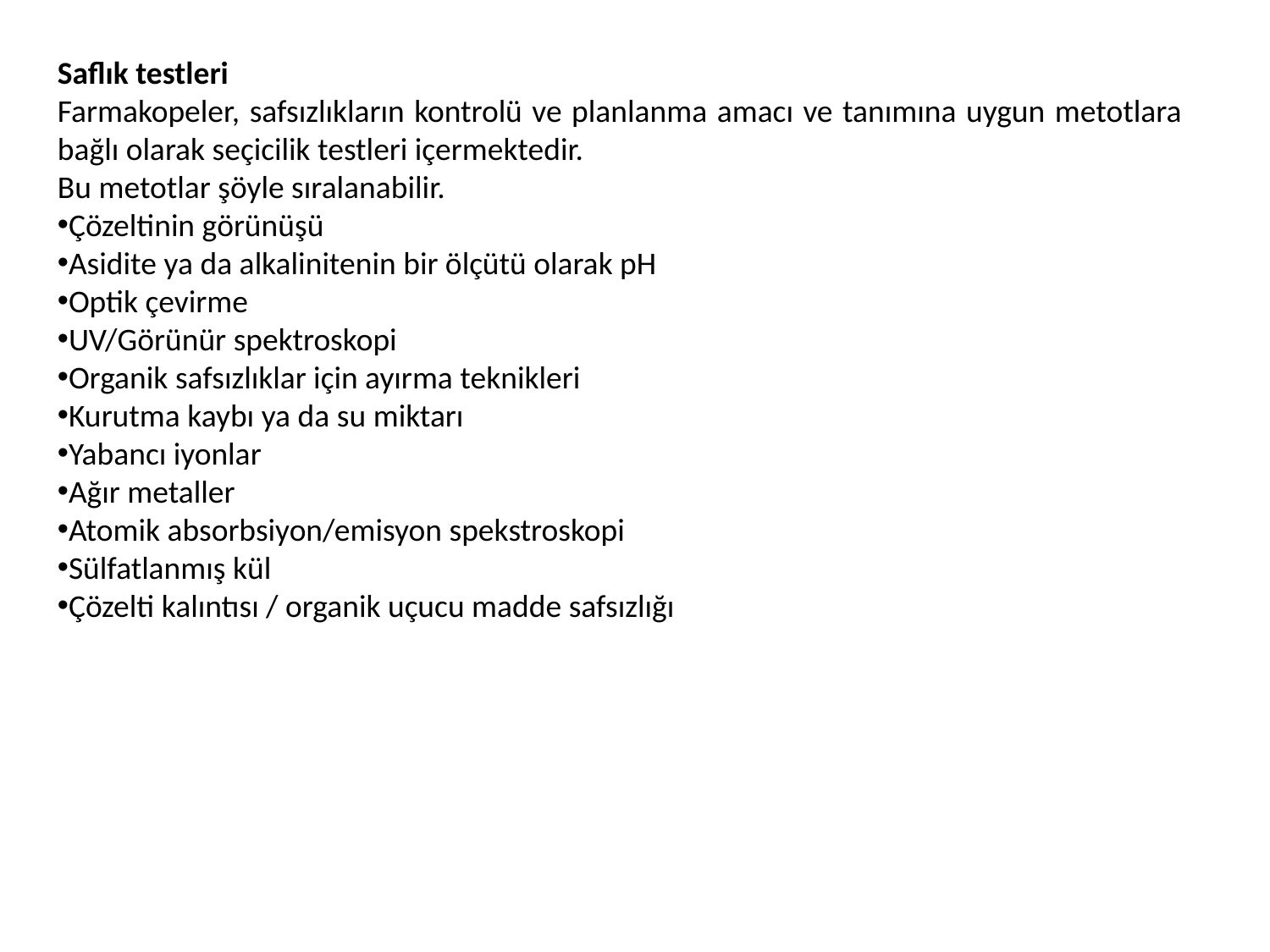

Saflık testleri
Farmakopeler, safsızlıkların kontrolü ve planlanma amacı ve tanımına uygun metotlara bağlı olarak seçicilik testleri içermektedir.
Bu metotlar şöyle sıralanabilir.
Çözeltinin görünüşü
Asidite ya da alkalinitenin bir ölçütü olarak pH
Optik çevirme
UV/Görünür spektroskopi
Organik safsızlıklar için ayırma teknikleri
Kurutma kaybı ya da su miktarı
Yabancı iyonlar
Ağır metaller
Atomik absorbsiyon/emisyon spekstroskopi
Sülfatlanmış kül
Çözelti kalıntısı / organik uçucu madde safsızlığı